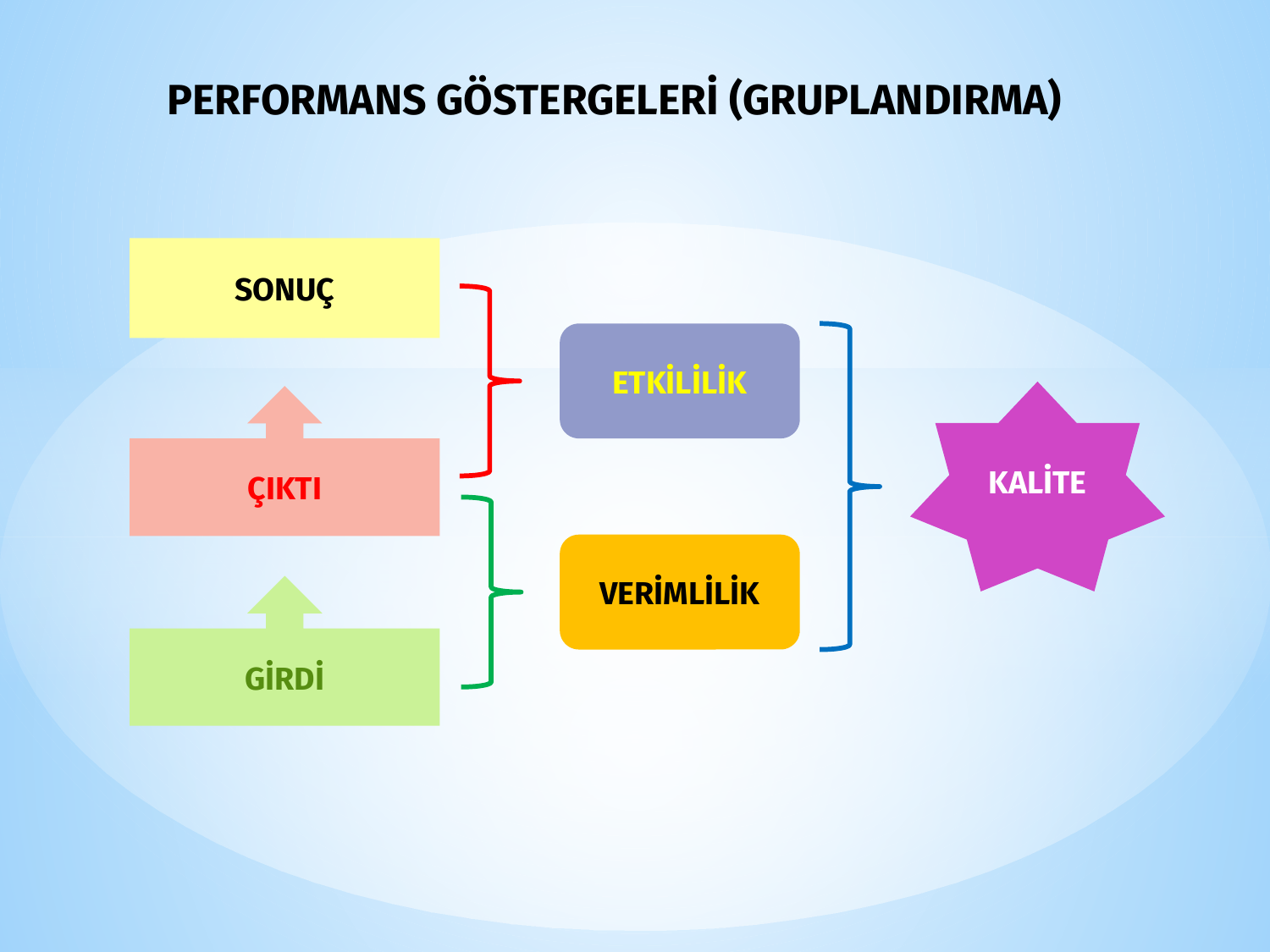

PERFORMANS GÖSTERGELERİ (GRUPLANDIRMA)
SONUÇ

ETKİLİLİK

KALİTE
ÇIKTI

VERİMLİLİK
GİRDİ